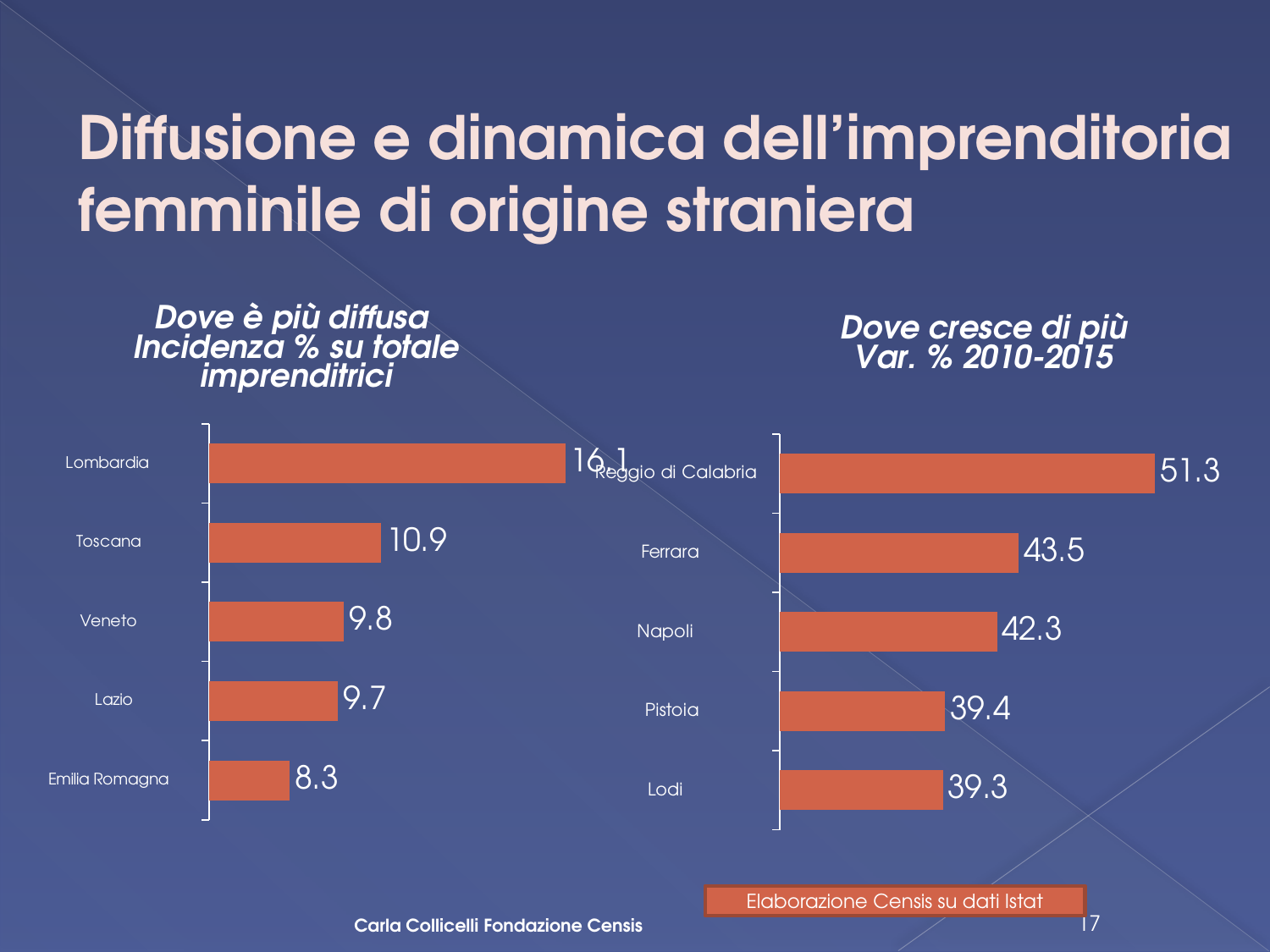

# Diffusione e dinamica dell’imprenditoria femminile di origine straniera

### Chart: Dove è più diffusa
Incidenza % su totale imprenditrici

| Category | % |
|---|---|
| Emilia Romagna        | 8.297144361100145 |
| Lazio                 | 9.665745492828004 |
| Veneto                | 9.833530727727332 |
| Toscana               | 10.888768258981445 |
| Lombardia             | 16.11478484011054 |

### Chart: Dove cresce di più
Var. % 2010-2015

| Category | % |
|---|---|
| Reggio di Calabria   | 51.27388535031847 |
| Ferrara              | 43.544857768052516 |
| Napoli               | 42.31222965001966 |
| Pistoia              | 39.37823834196891 |
| Lodi                 | 39.25233644859813 |
Elaborazione Censis su dati Istat
Carla Collicelli Fondazione Censis
17